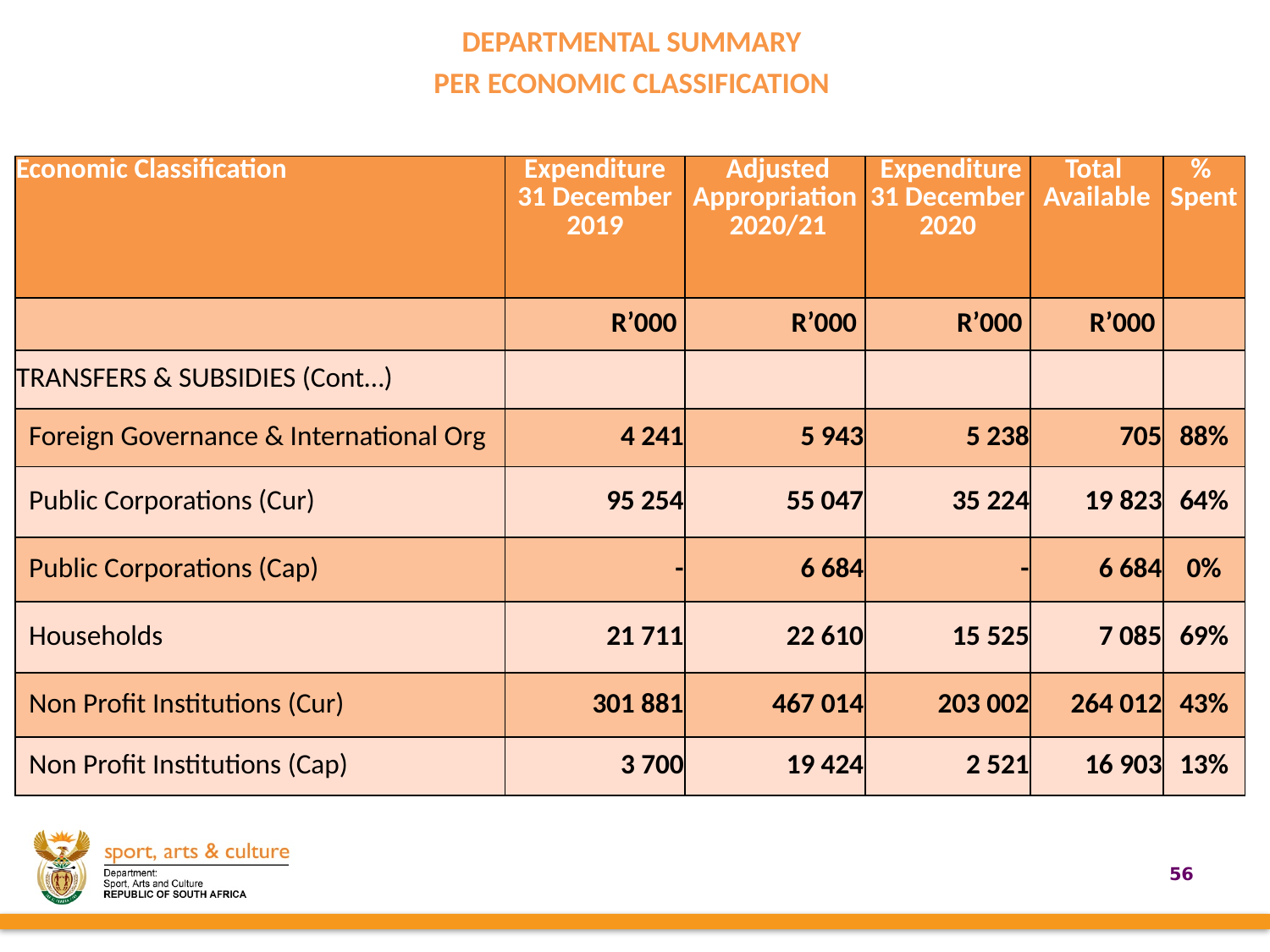

DEPARTMENTAL SUMMARY
PER ECONOMIC CLASSIFICATION
| Economic Classification | Expenditure 31 December 2019 | Adjusted Appropriation 2020/21 | Expenditure 31 December 2020 | Total Available | % Spent |
| --- | --- | --- | --- | --- | --- |
|  | R’000 | R’000 | R’000 | R’000 |  |
| TRANSFERS & SUBSIDIES (Cont…) |  |  |  |  |  |
| Foreign Governance & International Org | 4 241 | 5 943 | 5 238 | 705 | 88% |
| Public Corporations (Cur) | 95 254 | 55 047 | 35 224 | 19 823 | 64% |
| Public Corporations (Cap) | - | 6 684 | - | 6 684 | 0% |
| Households | 21 711 | 22 610 | 15 525 | 7 085 | 69% |
| Non Profit Institutions (Cur) | 301 881 | 467 014 | 203 002 | 264 012 | 43% |
| Non Profit Institutions (Cap) | 3 700 | 19 424 | 2 521 | 16 903 | 13% |
56